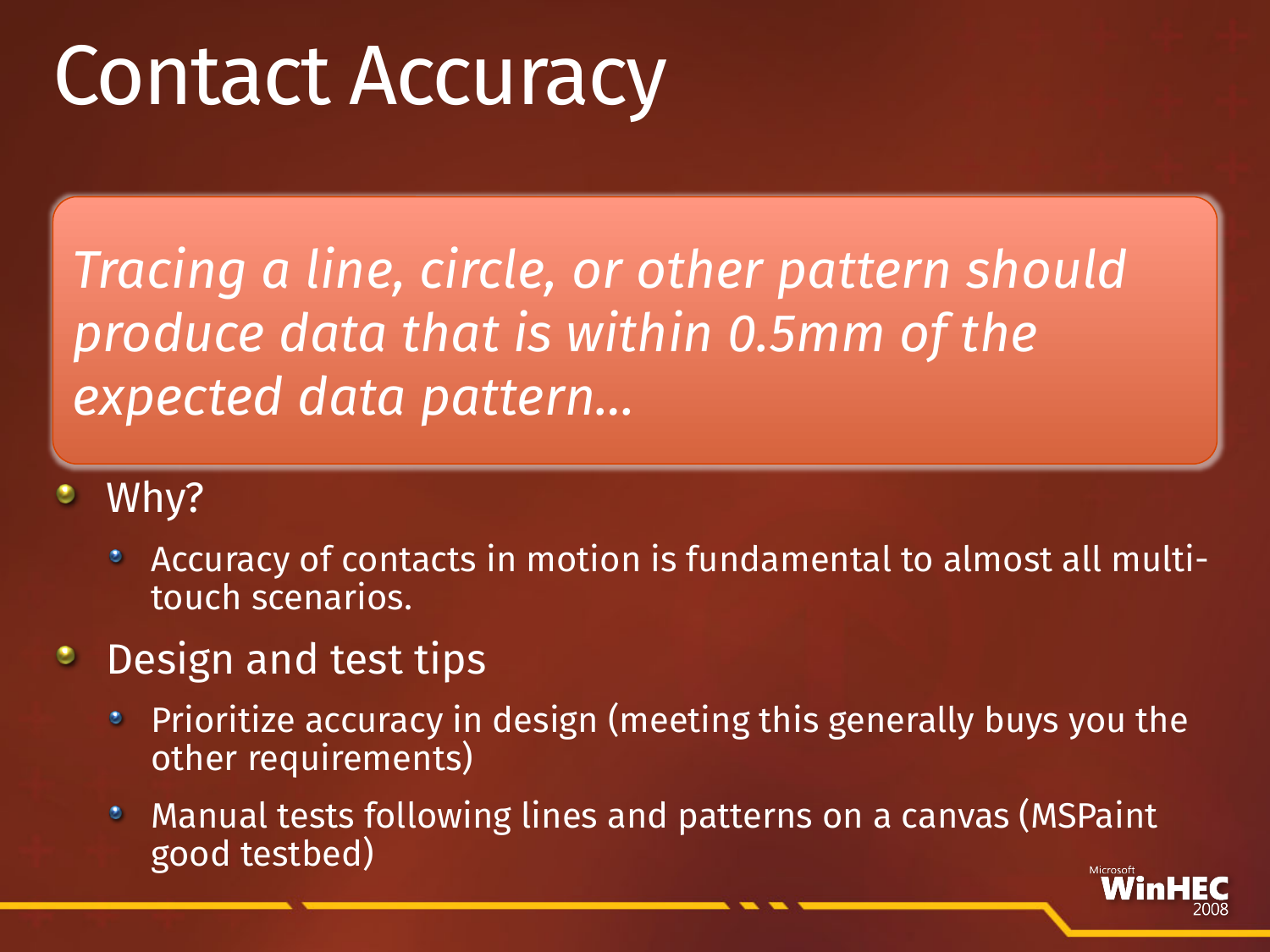

# Contact Accuracy
Tracing a line, circle, or other pattern should produce data that is within 0.5mm of the expected data pattern…
Why?
Accuracy of contacts in motion is fundamental to almost all multi-touch scenarios.
Design and test tips
Prioritize accuracy in design (meeting this generally buys you the other requirements)
Manual tests following lines and patterns on a canvas (MSPaint good testbed)